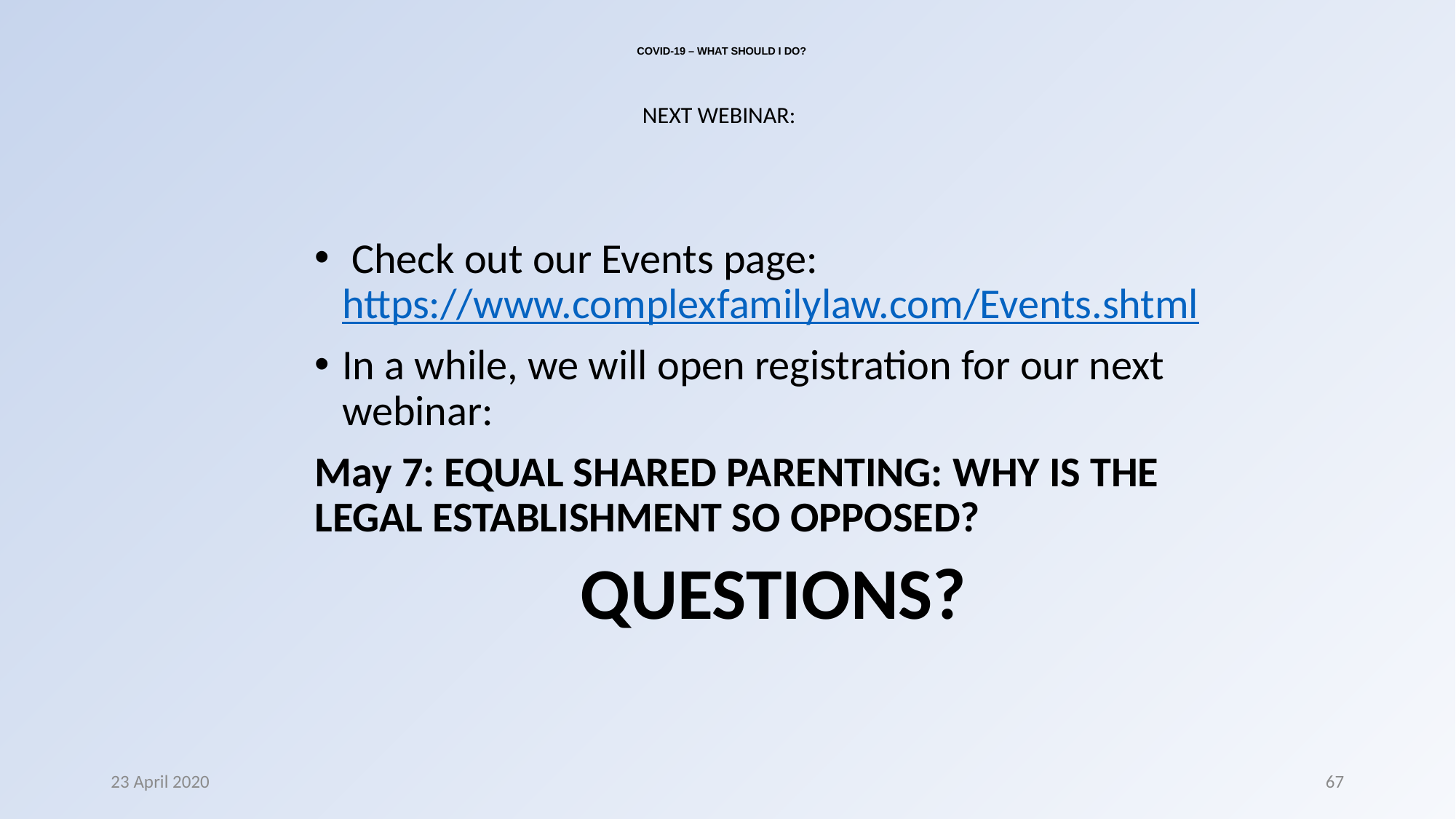

# COVID-19 – WHAT SHOULD I DO? NEXT WEBINAR:
 Check out our Events page: https://www.complexfamilylaw.com/Events.shtml
In a while, we will open registration for our next webinar:
May 7: EQUAL SHARED PARENTING: WHY IS THE LEGAL ESTABLISHMENT SO OPPOSED?
QUESTIONS?
23 April 2020
67